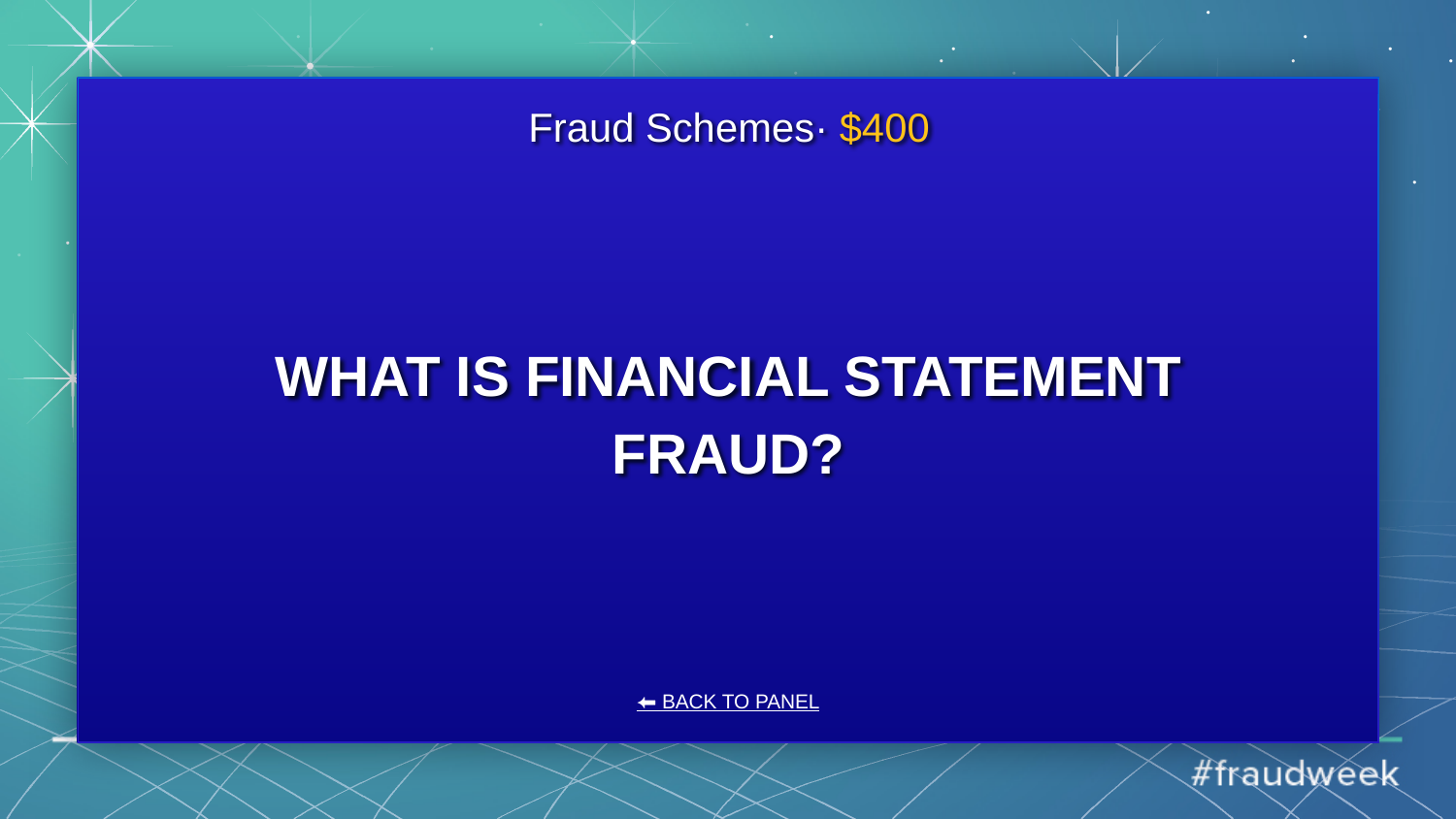

Fraud Schemes· $400
# WHAT IS FINANCIAL STATEMENT FRAUD?